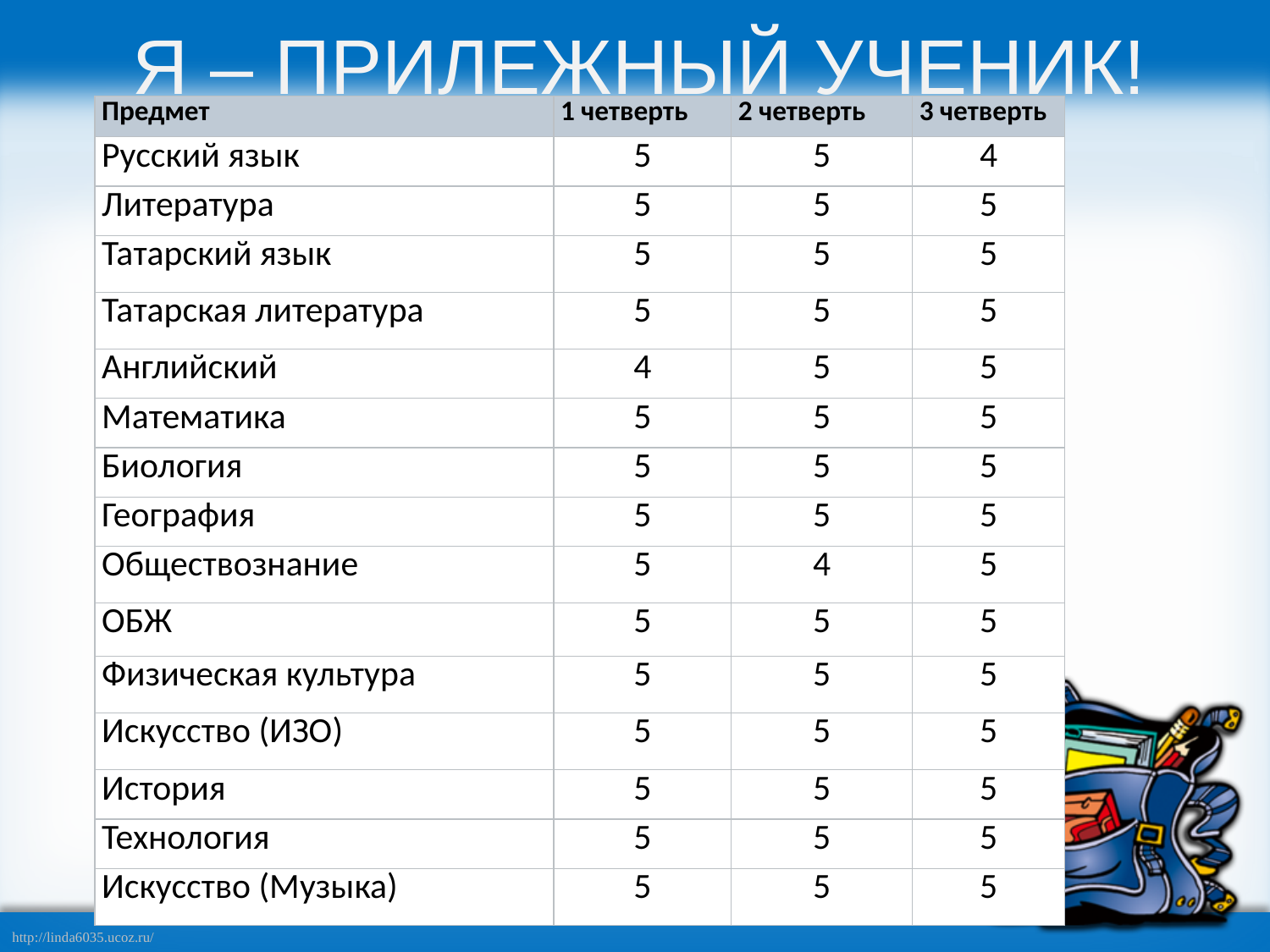

Я – ПРИЛЕЖНЫЙ УЧЕНИК!
| Предмет | 1 четверть | 2 четверть | 3 четверть |
| --- | --- | --- | --- |
| Русский язык | 5 | 5 | 4 |
| Литература | 5 | 5 | 5 |
| Татарский язык | 5 | 5 | 5 |
| Татарская литература | 5 | 5 | 5 |
| Английский | 4 | 5 | 5 |
| Математика | 5 | 5 | 5 |
| Биология | 5 | 5 | 5 |
| География | 5 | 5 | 5 |
| Обществознание | 5 | 4 | 5 |
| ОБЖ | 5 | 5 | 5 |
| Физическая культура | 5 | 5 | 5 |
| Искусство (ИЗО) | 5 | 5 | 5 |
| История | 5 | 5 | 5 |
| Технология | 5 | 5 | 5 |
| Искусство (Музыка) | 5 | 5 | 5 |